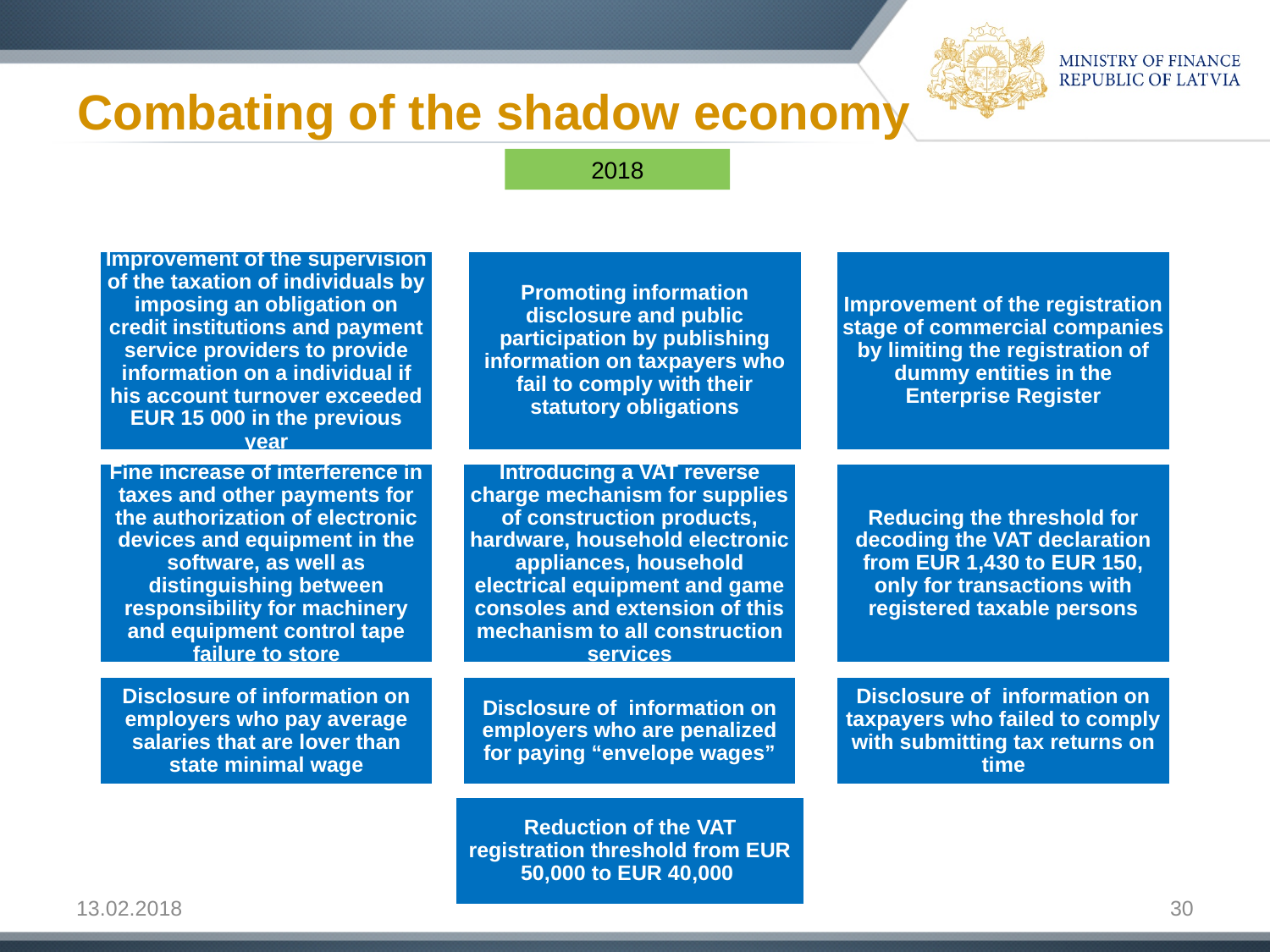

# Combating of the shadow economy
2018
Improvement of the supervision of the taxation of individuals by imposing an obligation on credit institutions and payment service providers to provide information on a individual if his account turnover exceeded EUR 15 000 in the previous year
Promoting information disclosure and public participation by publishing information on taxpayers who fail to comply with their statutory obligations
Improvement of the registration stage of commercial companies by limiting the registration of dummy entities in the Enterprise Register
Fine increase of interference in taxes and other payments for the authorization of electronic devices and equipment in the software, as well as distinguishing between responsibility for machinery and equipment control tape failure to store
Introducing a VAT reverse charge mechanism for supplies of construction products, hardware, household electronic appliances, household electrical equipment and game consoles and extension of this mechanism to all construction services
Reducing the threshold for decoding the VAT declaration from EUR 1,430 to EUR 150, only for transactions with registered taxable persons
Disclosure of information on employers who pay average salaries that are lover than state minimal wage
Disclosure of  information on employers who are penalized for paying “envelope wages”
Disclosure of  information on taxpayers who failed to comply with submitting tax returns on time

Reduction of the VAT registration threshold from EUR 50,000 to EUR 40,000
13.02.2018
30